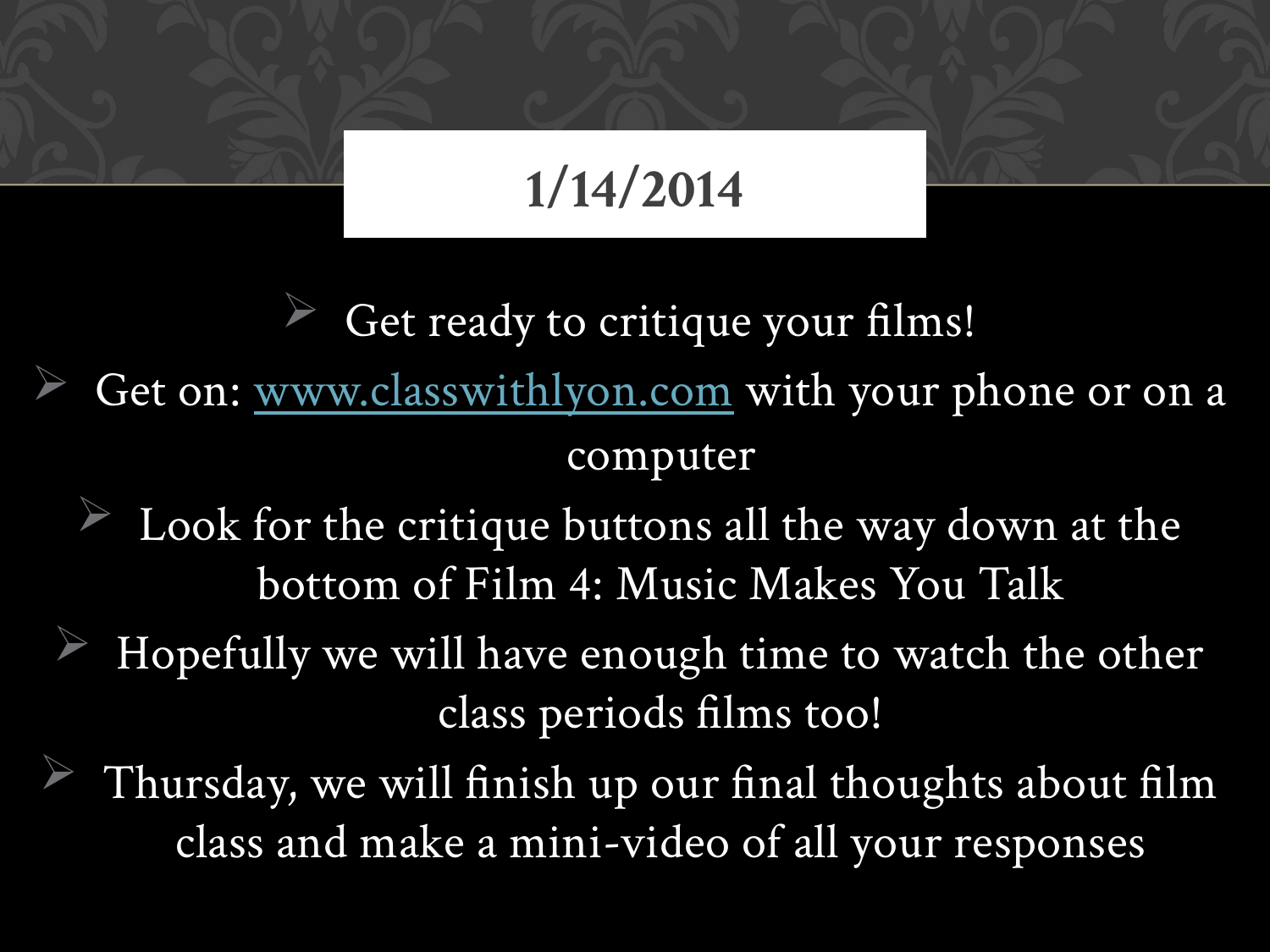

# 1/14/2014
Get ready to critique your films!
Get on: www.classwithlyon.com with your phone or on a computer
Look for the critique buttons all the way down at the bottom of Film 4: Music Makes You Talk
Hopefully we will have enough time to watch the other class periods films too!
Thursday, we will finish up our final thoughts about film class and make a mini-video of all your responses